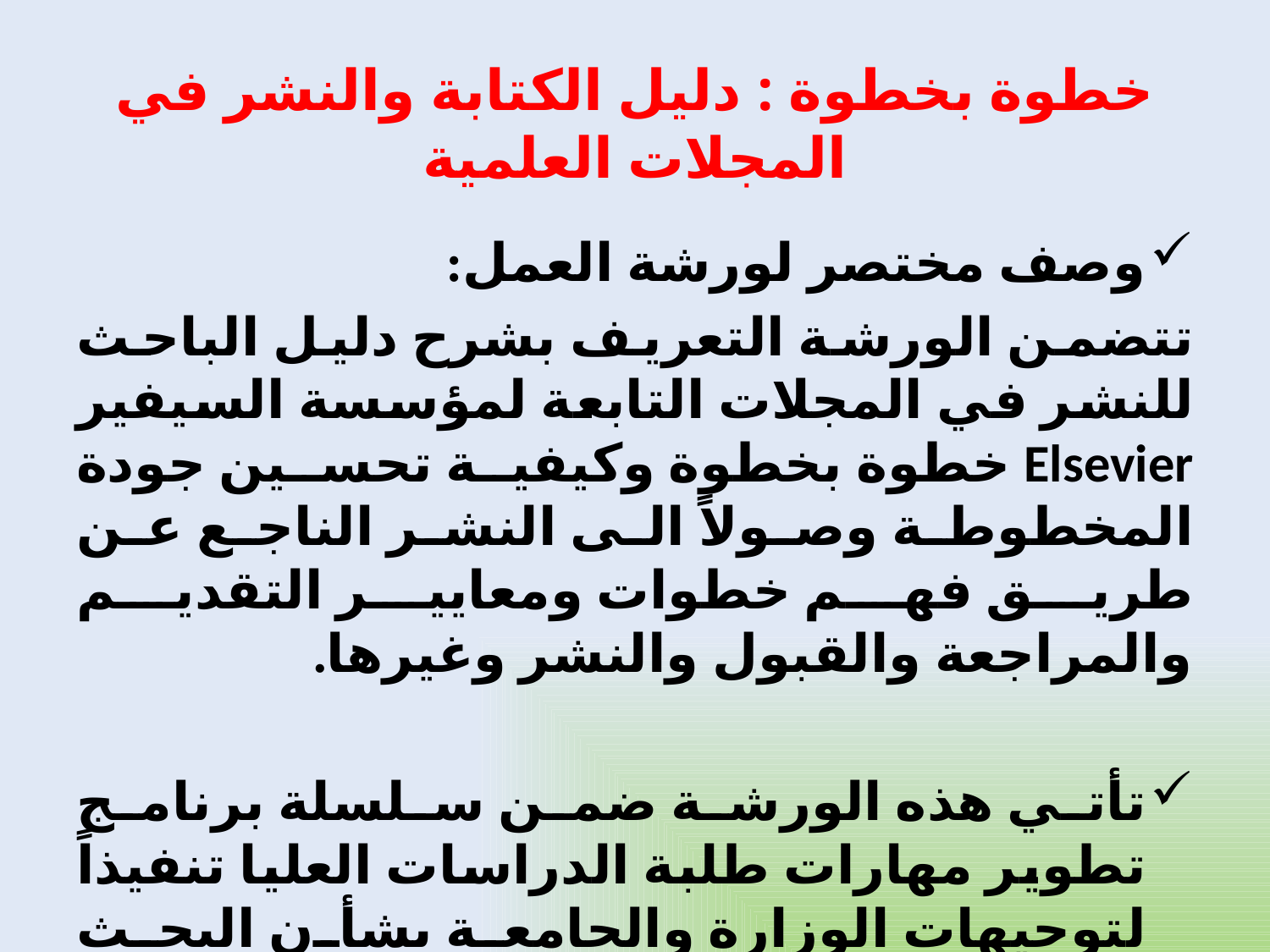

# خطوة بخطوة : دليل الكتابة والنشر في المجلات العلمية
وصف مختصر لورشة العمل:
تتضمن الورشة التعريف بشرح دليل الباحث للنشر في المجلات التابعة لمؤسسة السيفير Elsevier خطوة بخطوة وكيفية تحسين جودة المخطوطة وصولاً الى النشر الناجع عن طريق فهم خطوات ومعايير التقديم والمراجعة والقبول والنشر وغيرها.

تأتي هذه الورشة ضمن سلسلة برنامج تطوير مهارات طلبة الدراسات العليا تنفيذاً لتوجيهات الوزارة والجامعة بشأن البحث العلمي ...